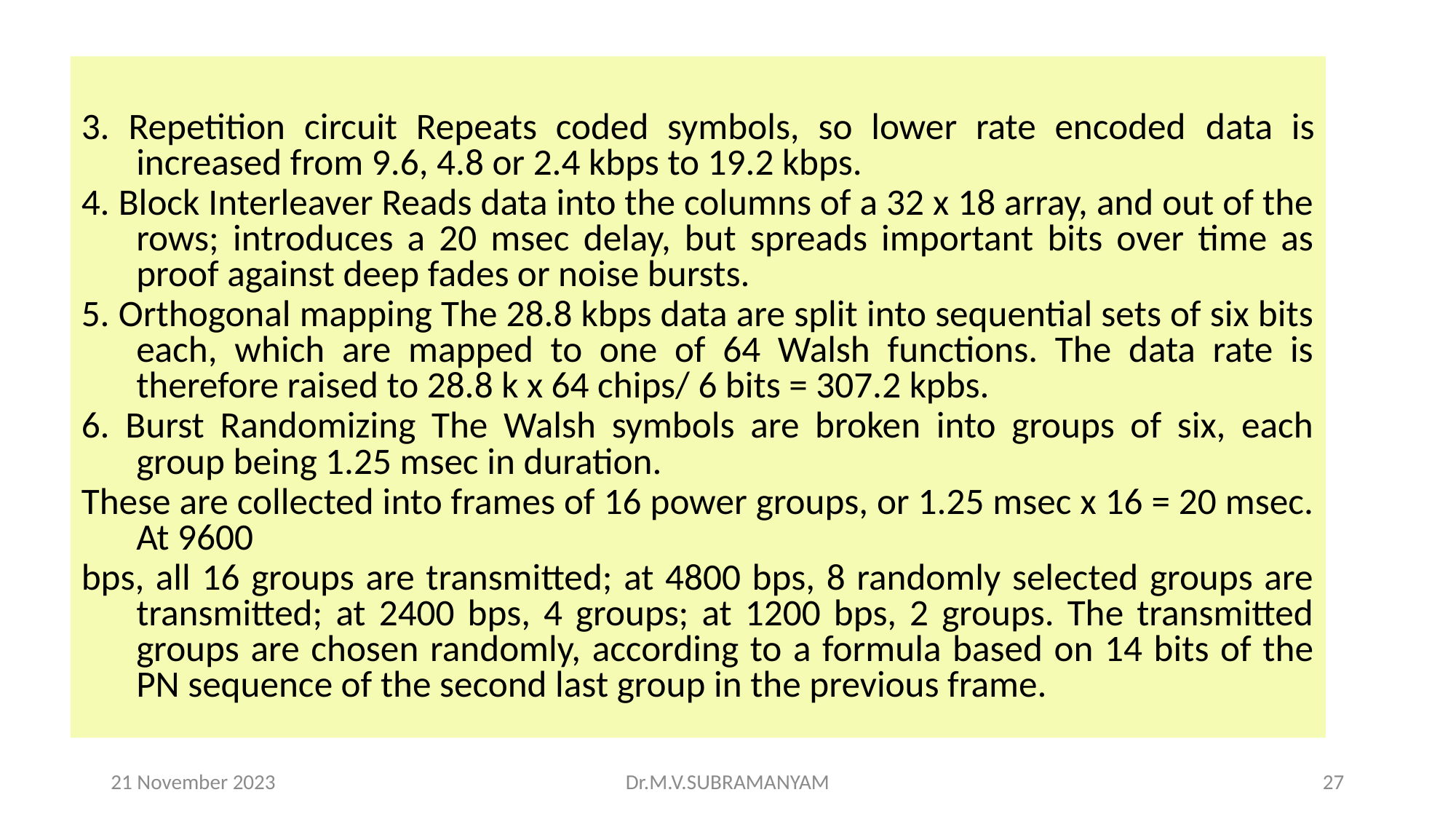

3. Repetition circuit Repeats coded symbols, so lower rate encoded data is increased from 9.6, 4.8 or 2.4 kbps to 19.2 kbps.
4. Block Interleaver Reads data into the columns of a 32 x 18 array, and out of the rows; introduces a 20 msec delay, but spreads important bits over time as proof against deep fades or noise bursts.
5. Orthogonal mapping The 28.8 kbps data are split into sequential sets of six bits each, which are mapped to one of 64 Walsh functions. The data rate is therefore raised to 28.8 k x 64 chips/ 6 bits = 307.2 kpbs.
6. Burst Randomizing The Walsh symbols are broken into groups of six, each group being 1.25 msec in duration.
These are collected into frames of 16 power groups, or 1.25 msec x 16 = 20 msec. At 9600
bps, all 16 groups are transmitted; at 4800 bps, 8 randomly selected groups are transmitted; at 2400 bps, 4 groups; at 1200 bps, 2 groups. The transmitted groups are chosen randomly, according to a formula based on 14 bits of the PN sequence of the second last group in the previous frame.

21 November 2023
Dr.M.V.SUBRAMANYAM
27